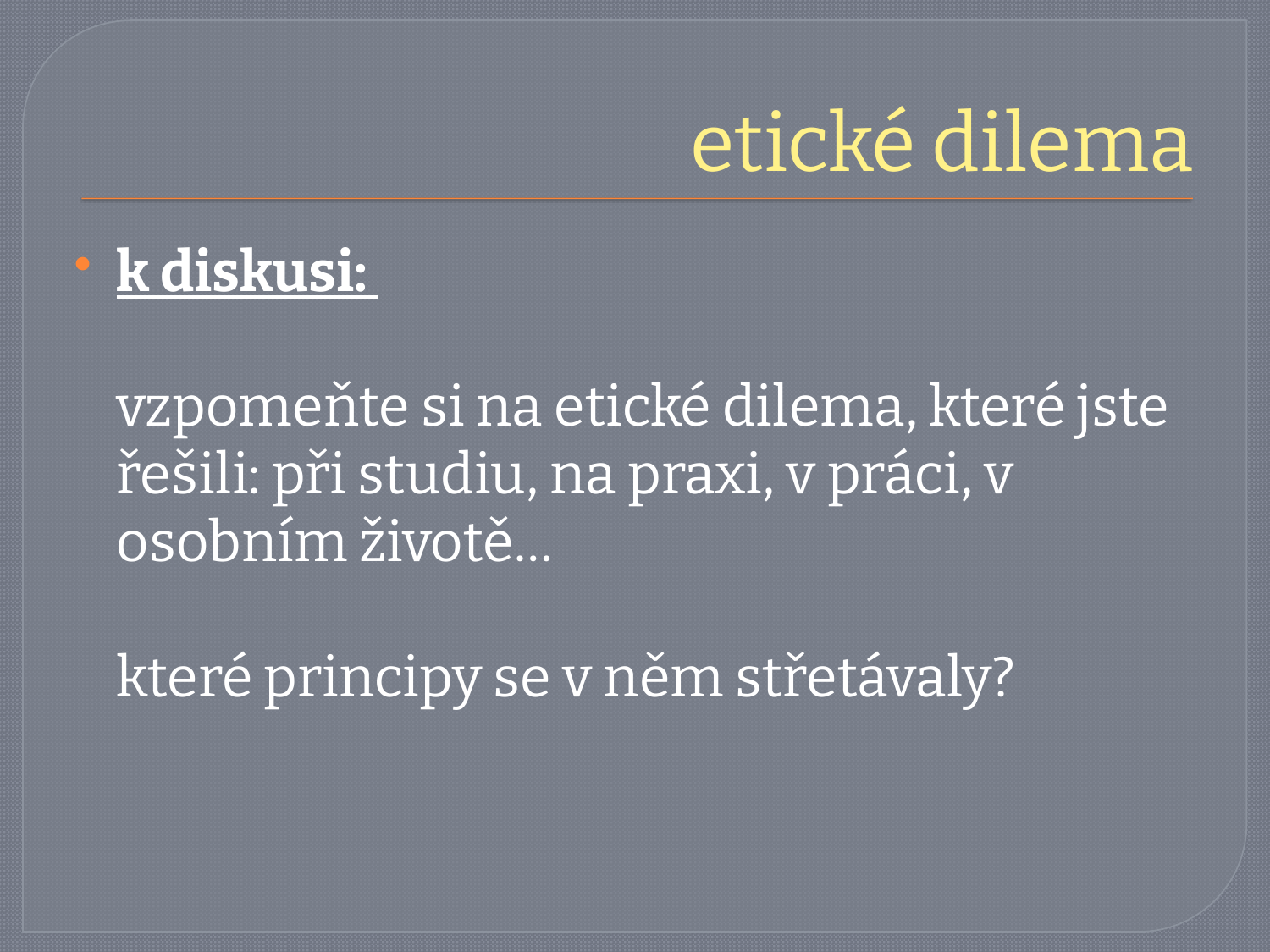

# etické dilema
k diskusi:

	vzpomeňte si na etické dilema, které jste řešili: při studiu, na praxi, v práci, v osobním životě…

	které principy se v něm střetávaly?